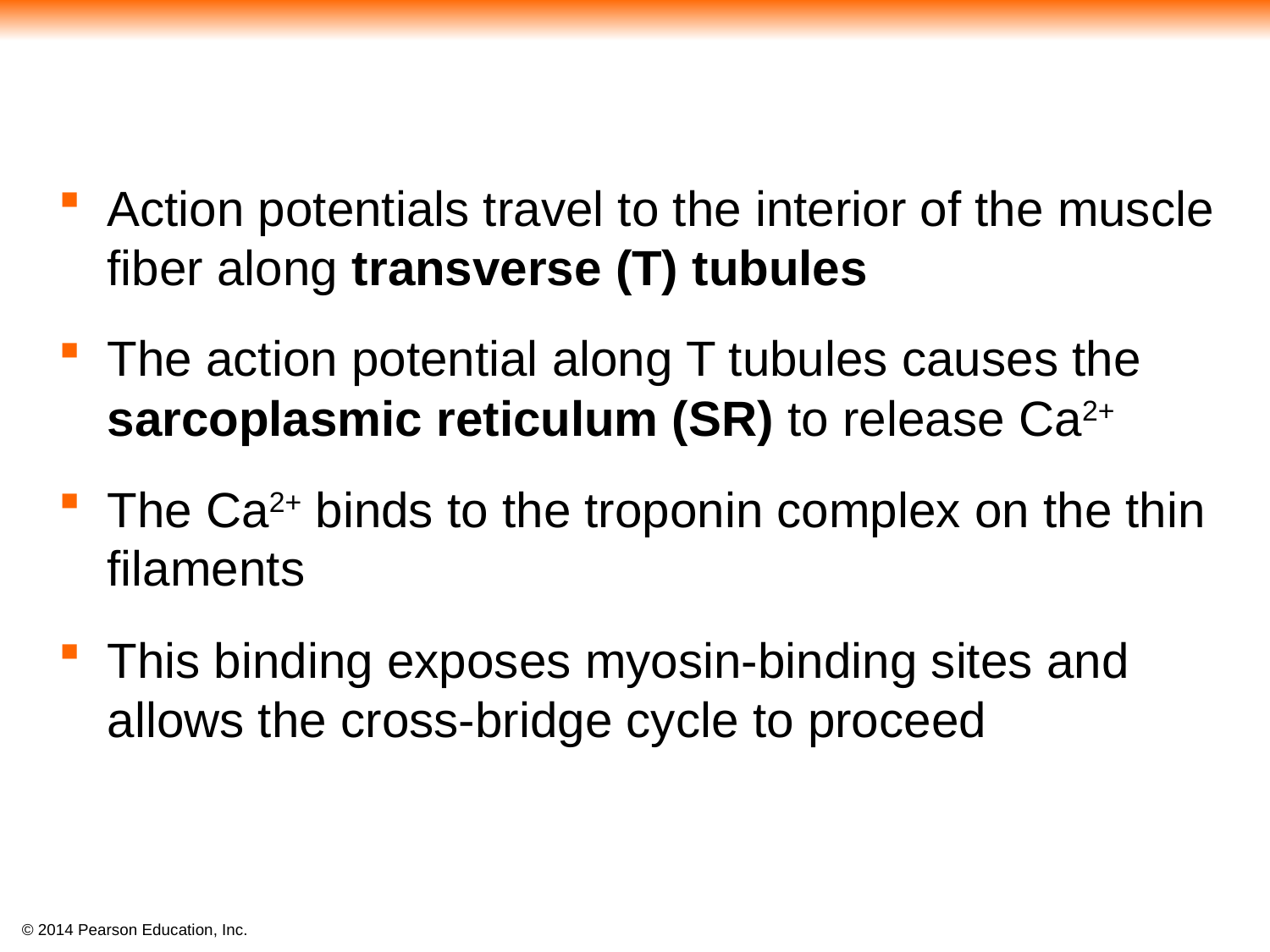

Action potentials travel to the interior of the muscle fiber along transverse (T) tubules
The action potential along T tubules causes the sarcoplasmic reticulum (SR) to release Ca2+
The Ca2+ binds to the troponin complex on the thin filaments
This binding exposes myosin-binding sites and allows the cross-bridge cycle to proceed